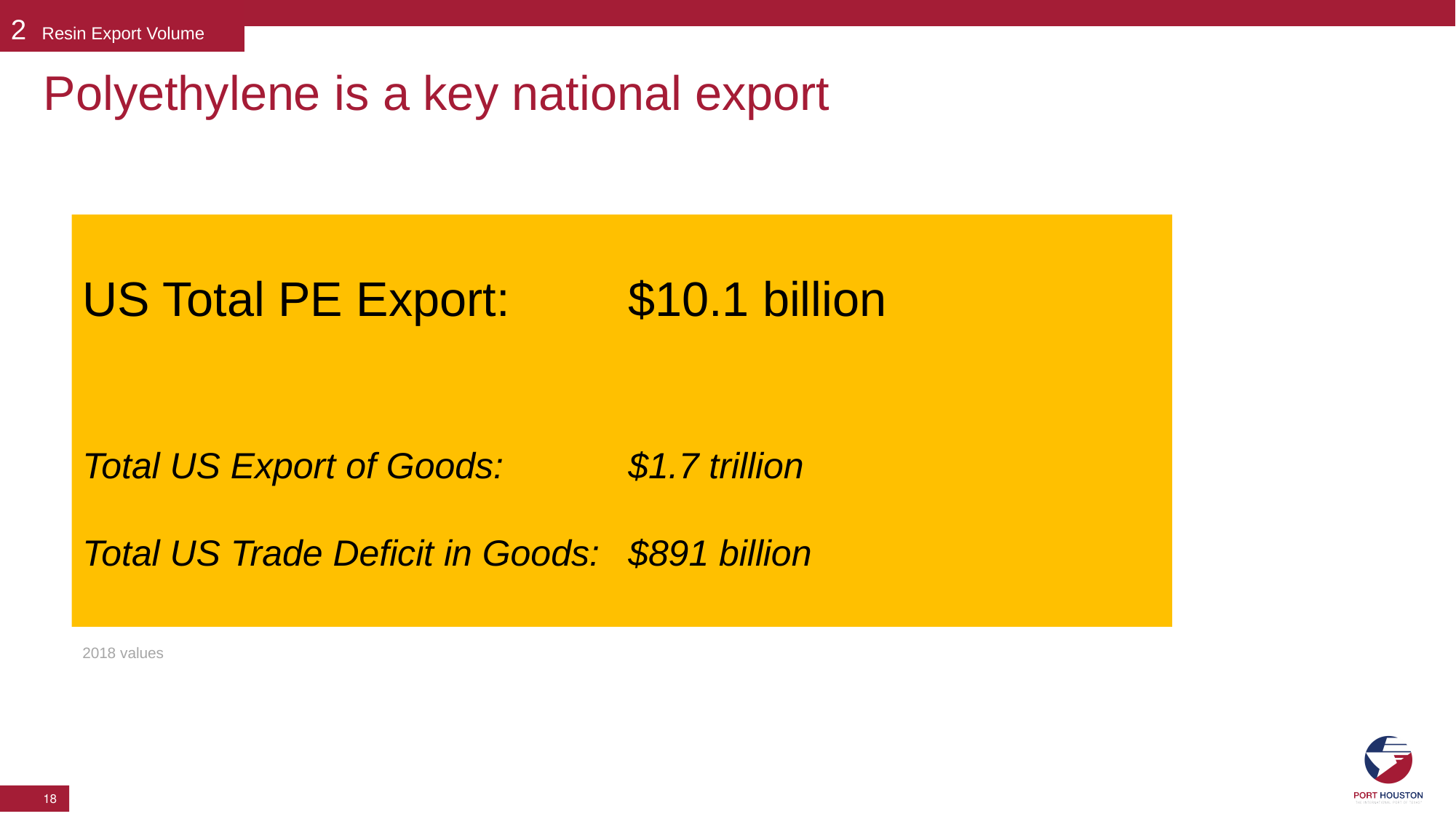

2  Resin Export Volume

# Polyethylene is a key national export
US Total PE Export: 	$10.1 billion

Total US Export of Goods: 		$1.7 trillion

Total US Trade Deficit in Goods: 	$891 billion
2018 values